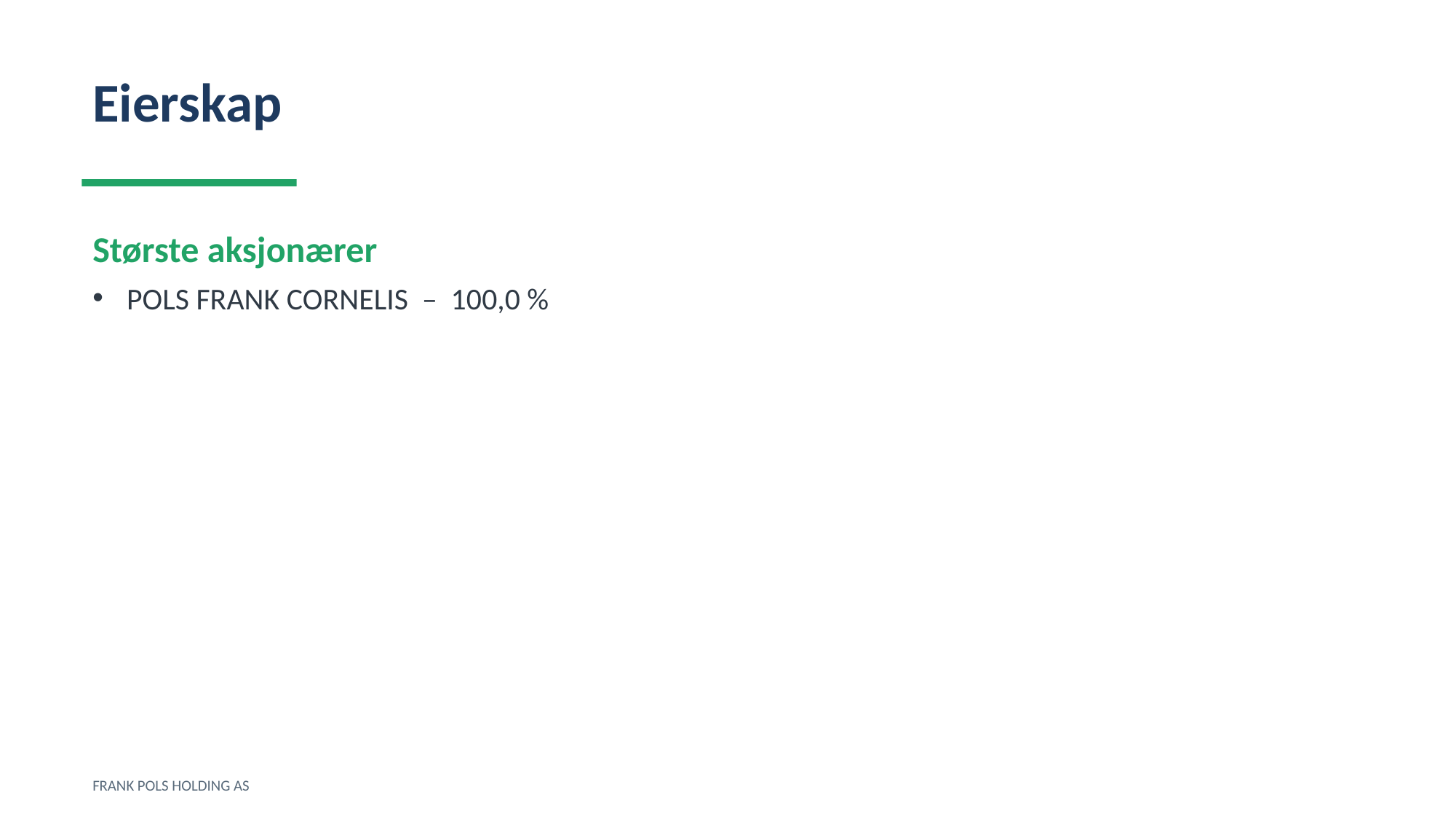

Eierskap

Største aksjonærer
POLS FRANK CORNELIS  –  100,0 %
FRANK POLS HOLDING AS